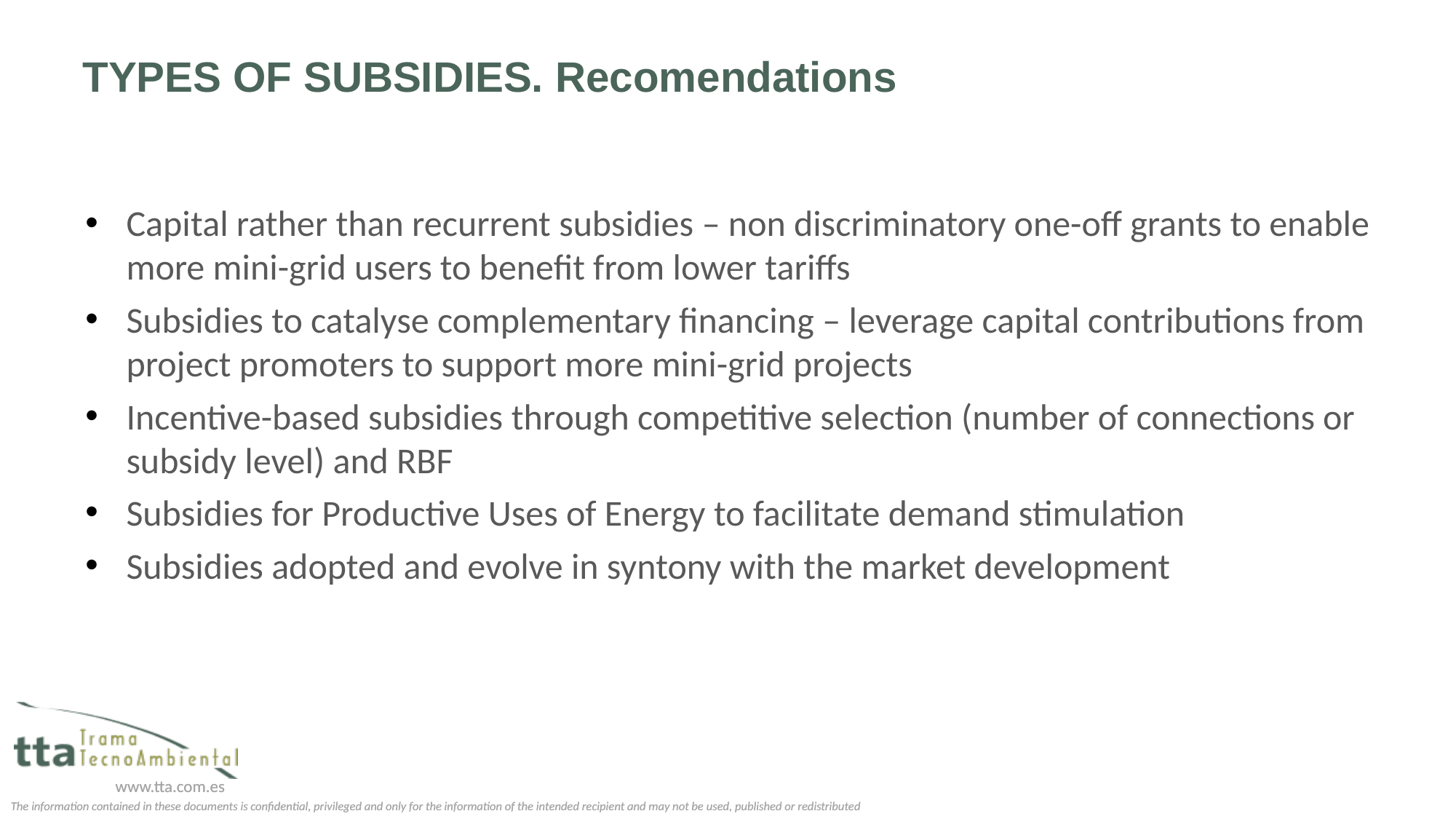

# TYPES OF SUBSIDIES. Recomendations

Capital rather than recurrent subsidies – non discriminatory one-off grants to enable more mini-grid users to benefit from lower tariffs
Subsidies to catalyse complementary financing – leverage capital contributions from project promoters to support more mini-grid projects
Incentive-based subsidies through competitive selection (number of connections or subsidy level) and RBF
Subsidies for Productive Uses of Energy to facilitate demand stimulation
Subsidies adopted and evolve in syntony with the market development